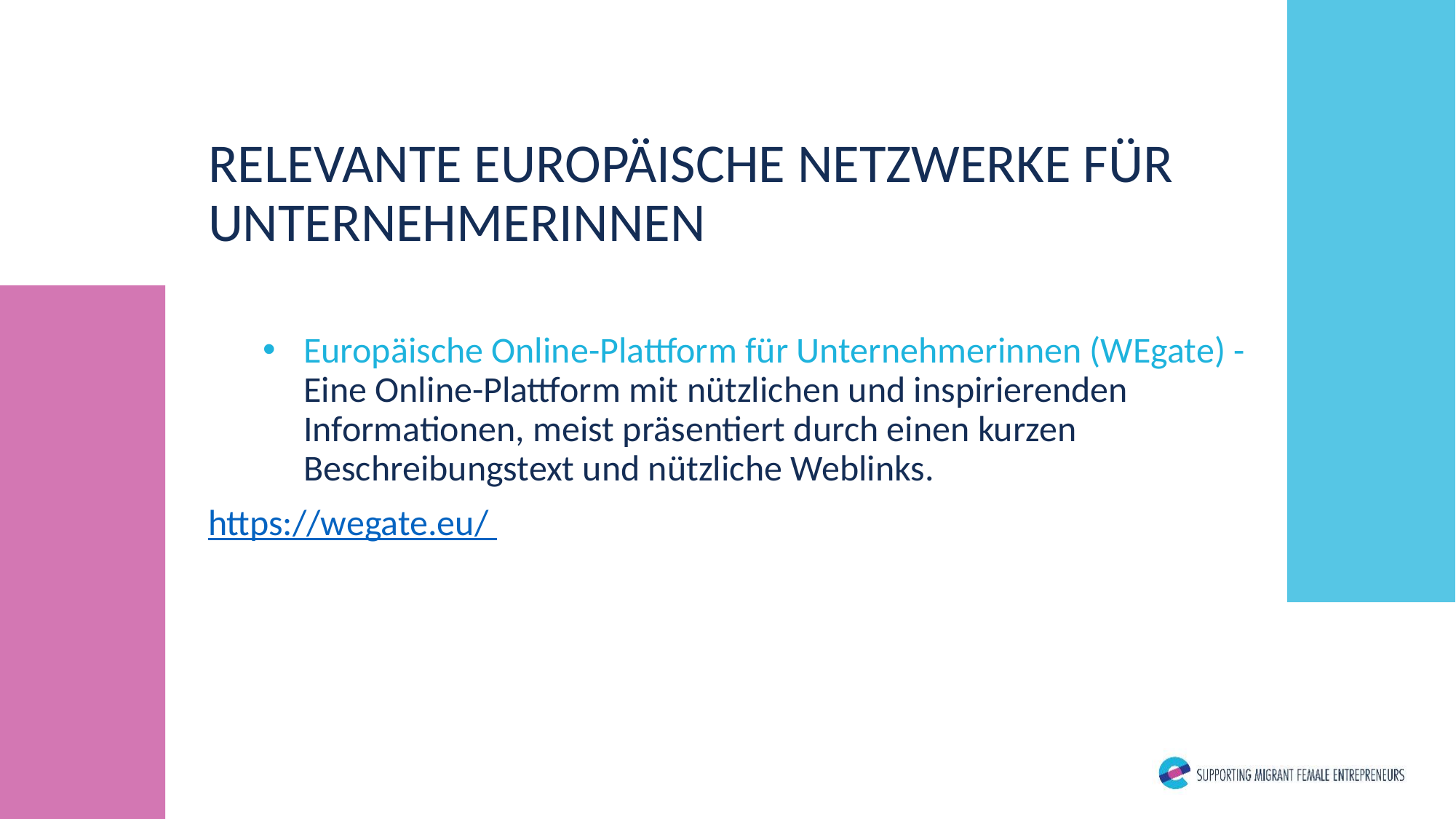

RELEVANTE EUROPÄISCHE NETZWERKE FÜR
UNTERNEHMERINNEN

Europäische Online-Plattform für Unternehmerinnen (WEgate) - Eine Online-Plattform mit nützlichen und inspirierenden Informationen, meist präsentiert durch einen kurzen Beschreibungstext und nützliche Weblinks.
https://wegate.eu/